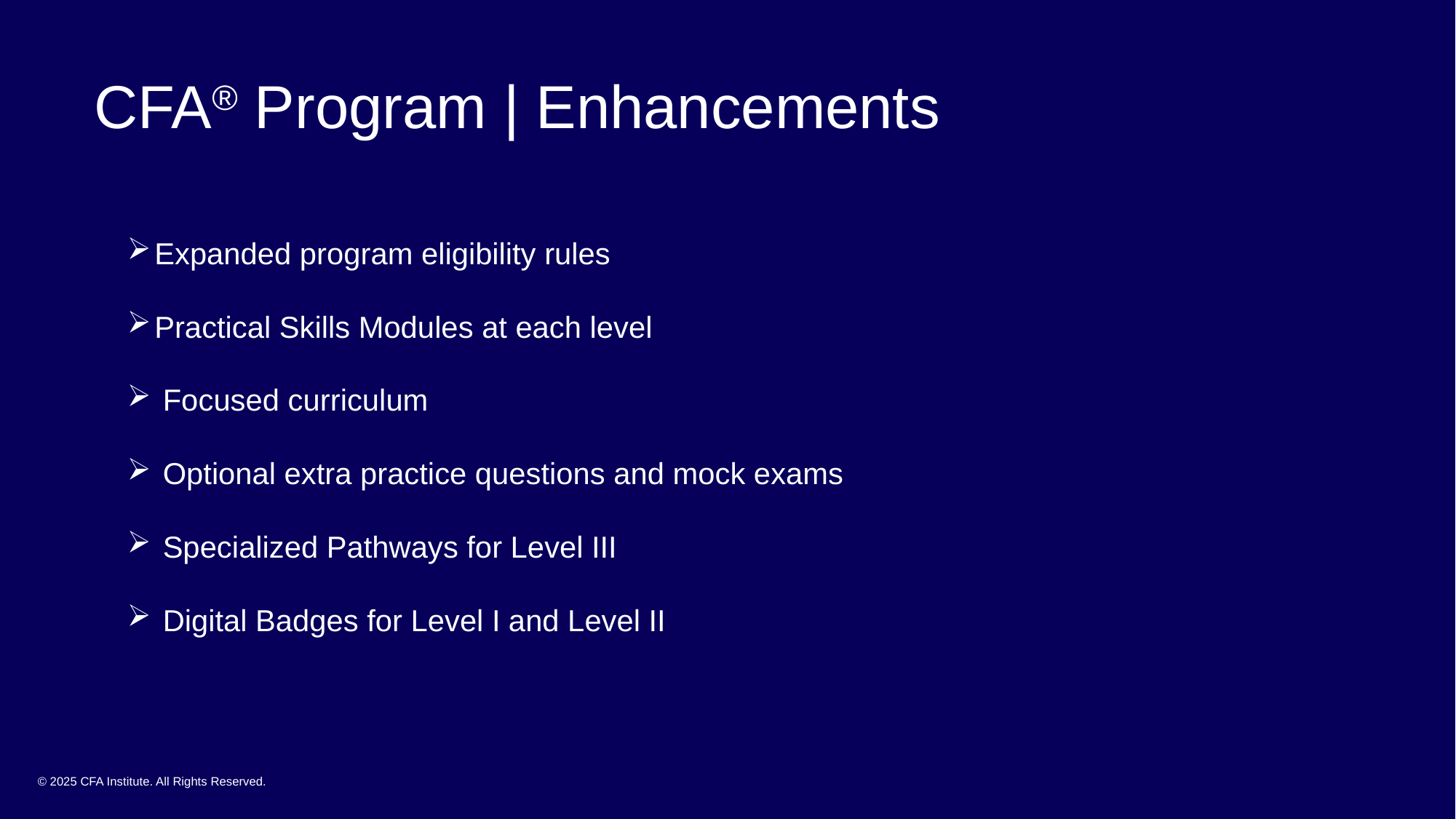

CFA® Program | Enhancements
Expanded program eligibility rules
Practical Skills Modules at each level
 Focused curriculum
 Optional extra practice questions and mock exams
 Specialized Pathways for Level III
 Digital Badges for Level I and Level II
© 2025 CFA Institute. All Rights Reserved.